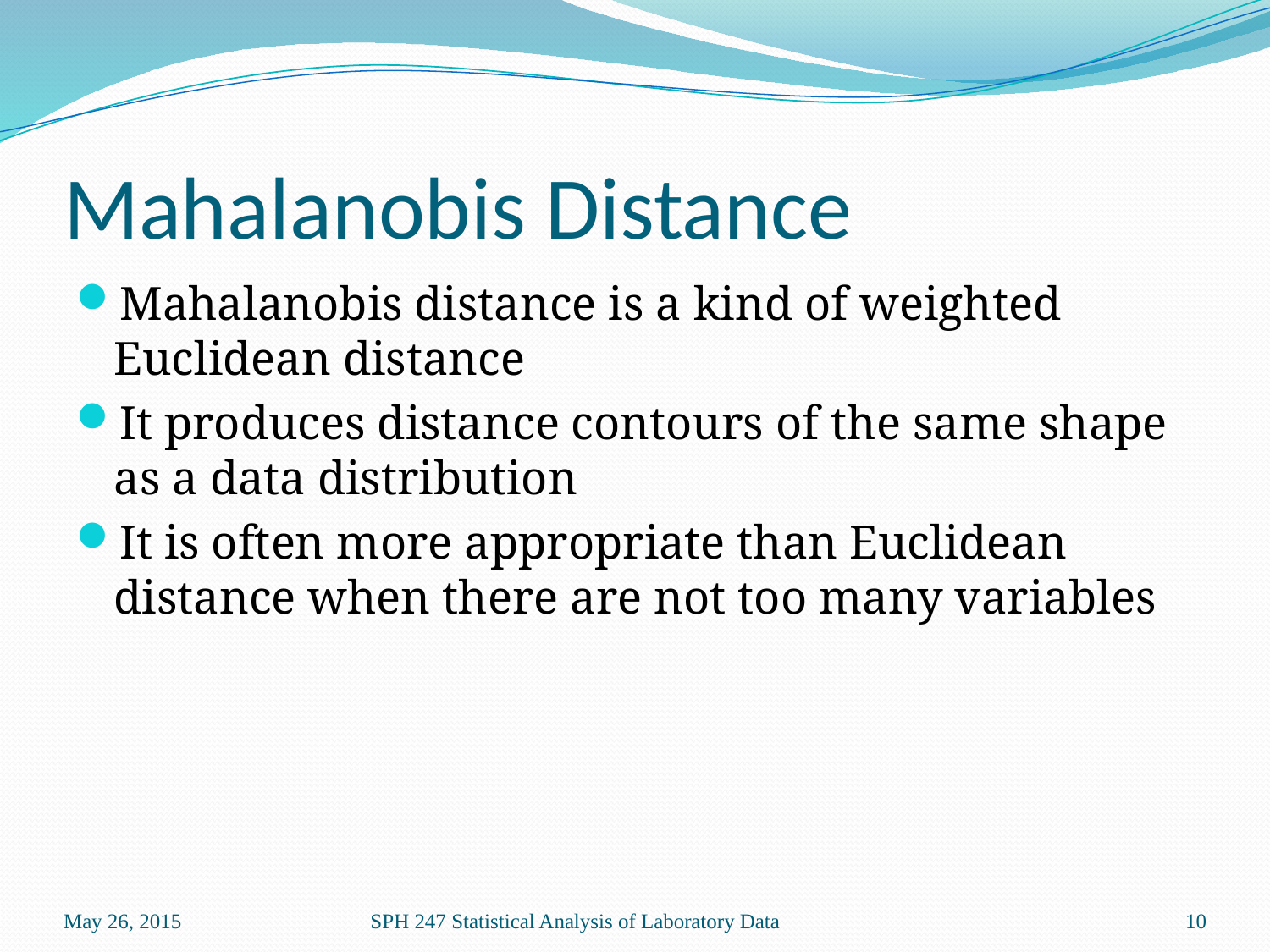

# Mahalanobis Distance
Mahalanobis distance is a kind of weighted Euclidean distance
It produces distance contours of the same shape as a data distribution
It is often more appropriate than Euclidean distance when there are not too many variables
May 26, 2015
SPH 247 Statistical Analysis of Laboratory Data
10